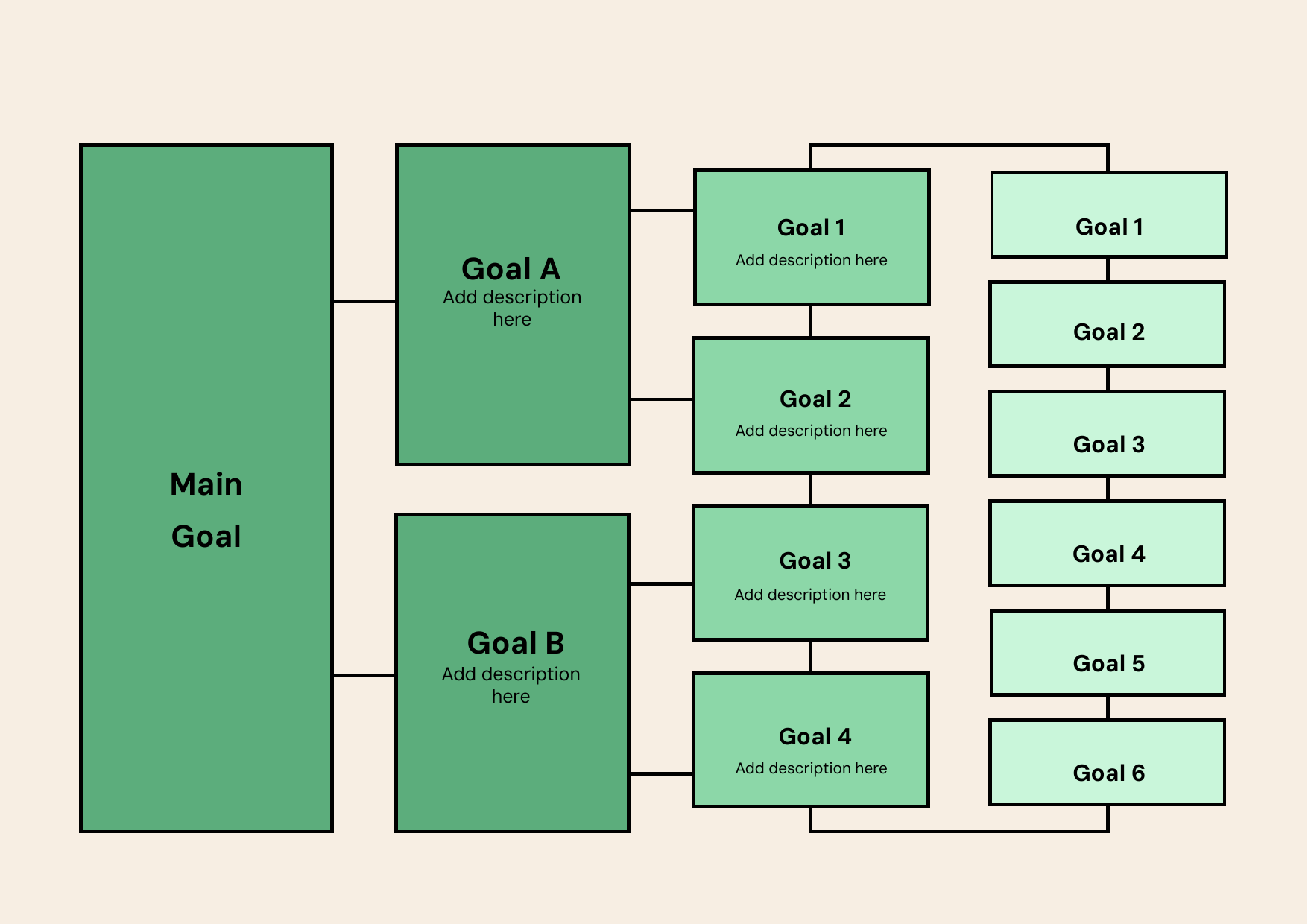

Goal 1
Goal 1
Goal A
Add description here

Add description
here
Goal 2

Goal 2

Add description here
Goal 3
Main Goal

Goal 4
Goal 3
Add description here

Goal B
Goal 5
Add description
here

Goal 4

Goal 6
Add description here